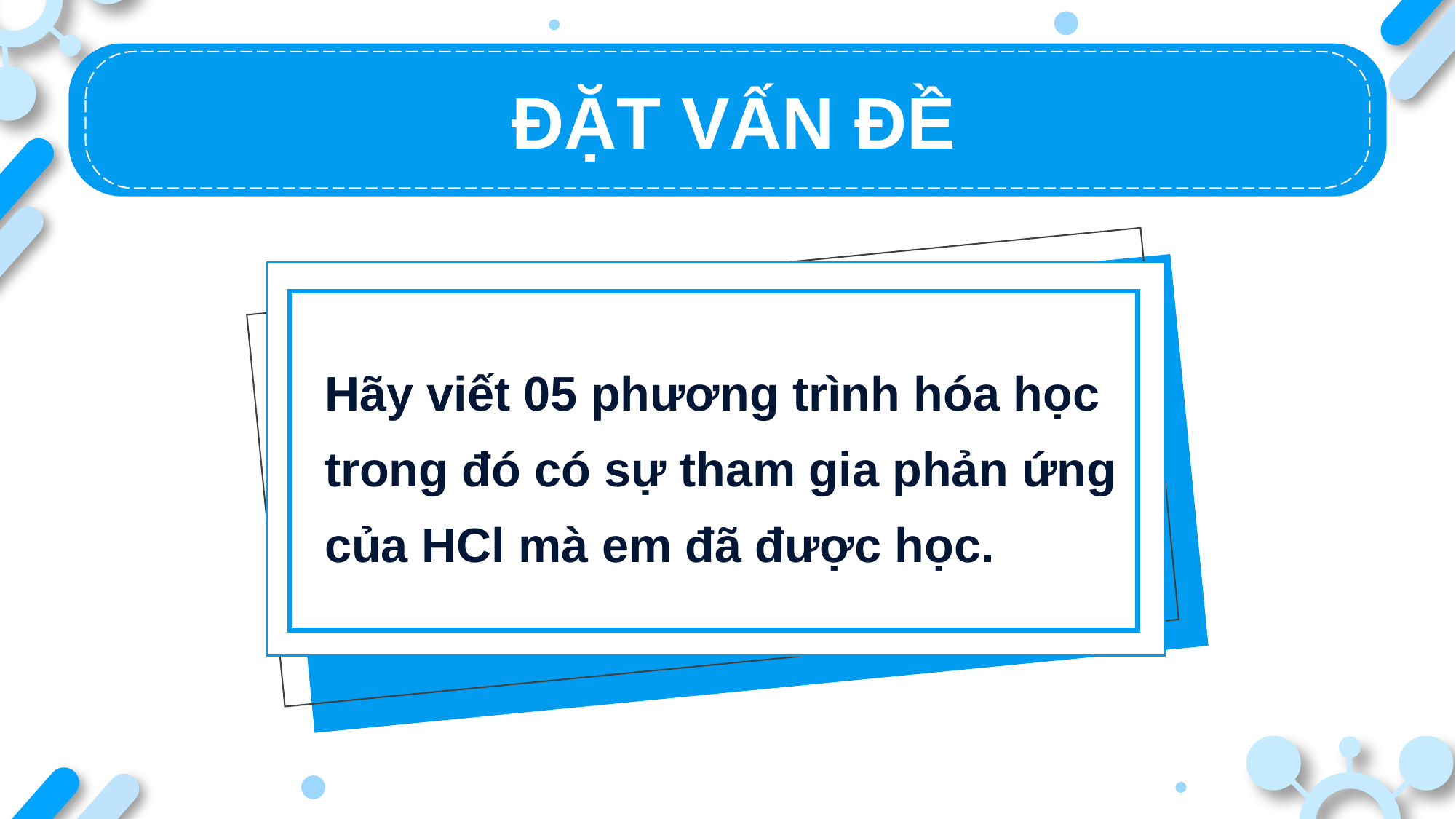

ĐẶT VẤN ĐỀ

Hãy viết 05 phương trình hóa học trong đó có sự tham gia phản ứng của HCl mà em đã được học.